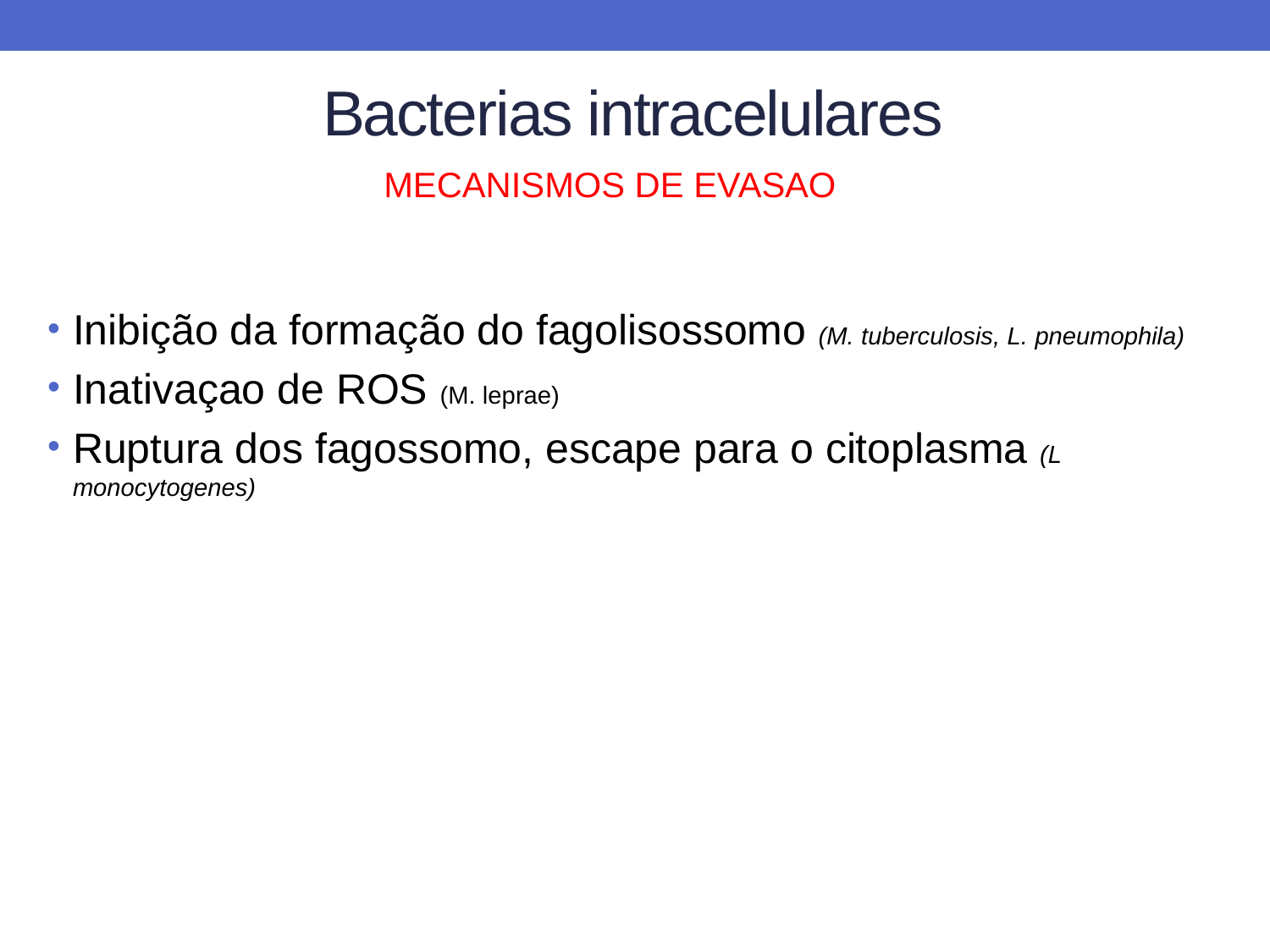

Bacterias intracelulares
MECANISMOS DE EVASAO
Inibição da formação do fagolisossomo (M. tuberculosis, L. pneumophila)
Inativaçao de ROS (M. leprae)
Ruptura dos fagossomo, escape para o citoplasma (L monocytogenes)